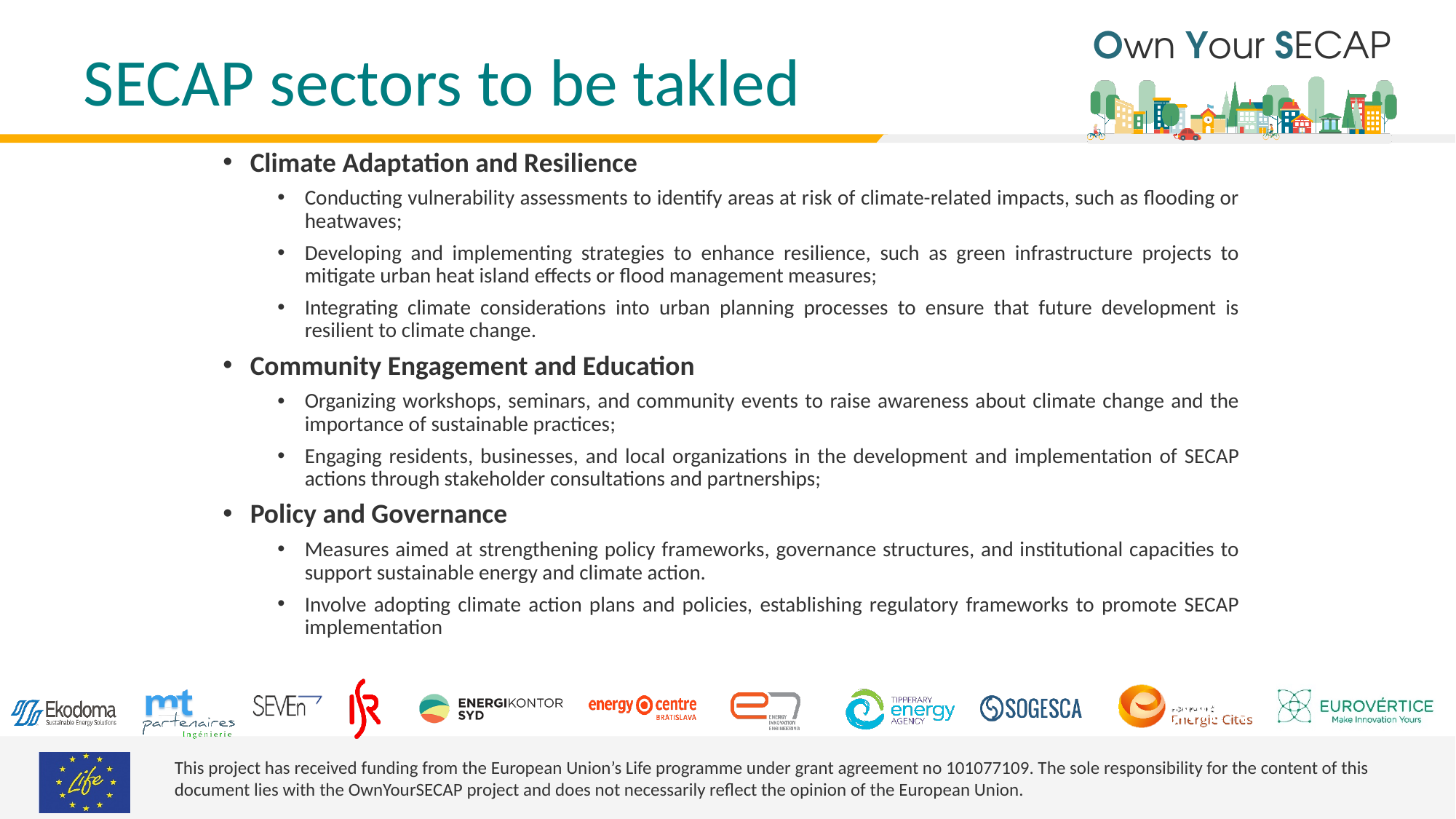

# SECAP sectors to be takled
Climate Adaptation and Resilience
Conducting vulnerability assessments to identify areas at risk of climate-related impacts, such as flooding or heatwaves;
Developing and implementing strategies to enhance resilience, such as green infrastructure projects to mitigate urban heat island effects or flood management measures;
Integrating climate considerations into urban planning processes to ensure that future development is resilient to climate change.
Community Engagement and Education
Organizing workshops, seminars, and community events to raise awareness about climate change and the importance of sustainable practices;
Engaging residents, businesses, and local organizations in the development and implementation of SECAP actions through stakeholder consultations and partnerships;
Policy and Governance
Measures aimed at strengthening policy frameworks, governance structures, and institutional capacities to support sustainable energy and climate action.
Involve adopting climate action plans and policies, establishing regulatory frameworks to promote SECAP implementation